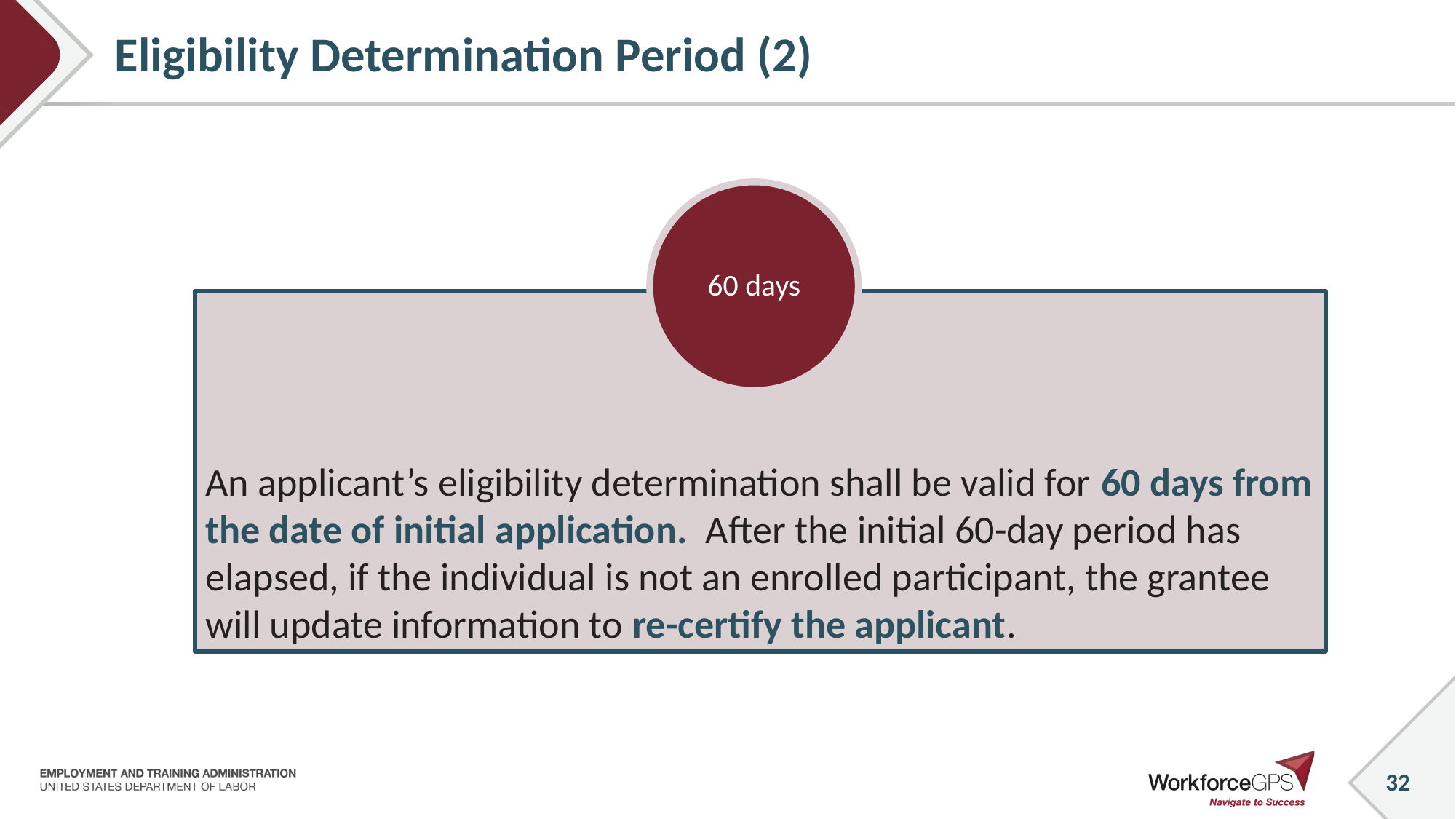

# Eligibility Determination Period (2)

60 days

An applicant’s eligibility determination shall be valid for 60 days from the date of initial application.  After the initial 60-day period has elapsed, if the individual is not an enrolled participant, the grantee will update information to re-certify the applicant.
32